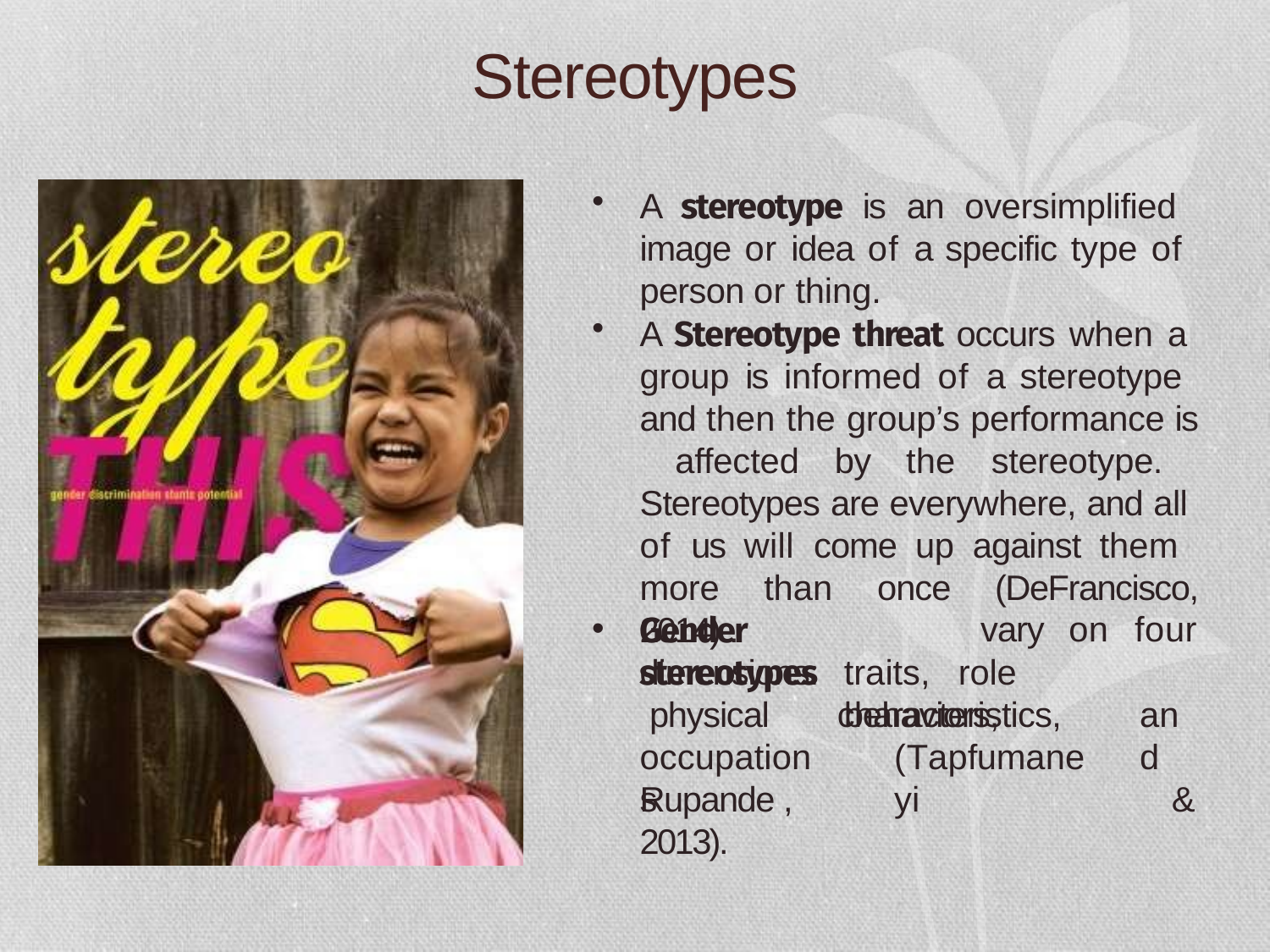

# Stereotypes

A stereotype is an oversimplified  image or idea of a specific type of  person or thing.
A Stereotype threat occurs when a  group is informed of a stereotype  and then the group’s performance is  affected by the stereotype.  Stereotypes are everywhere, and all  of us will come up against them  more than once (DeFrancisco, 2014) .
Gender	stereotypes
vary
on	four
dimensions:  physical  occupations
traits,	role	behaviors,
characteristics,  (Tapfumaneyi
and
&
Rupande , 2013).